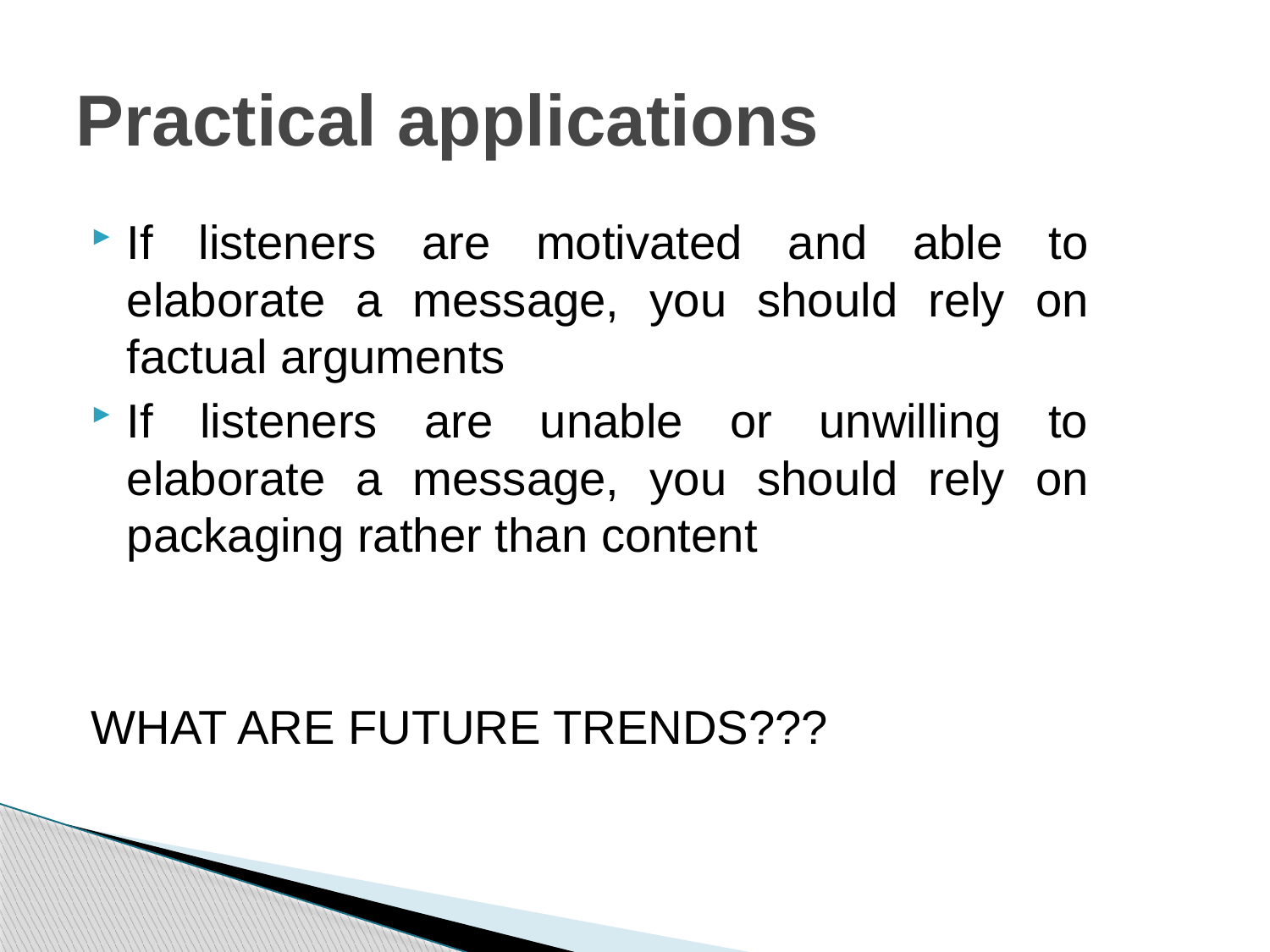

# Practical applications
If listeners are motivated and able to elaborate a message, you should rely on factual arguments
If listeners are unable or unwilling to elaborate a message, you should rely on packaging rather than content

WHAT ARE FUTURE TRENDS???